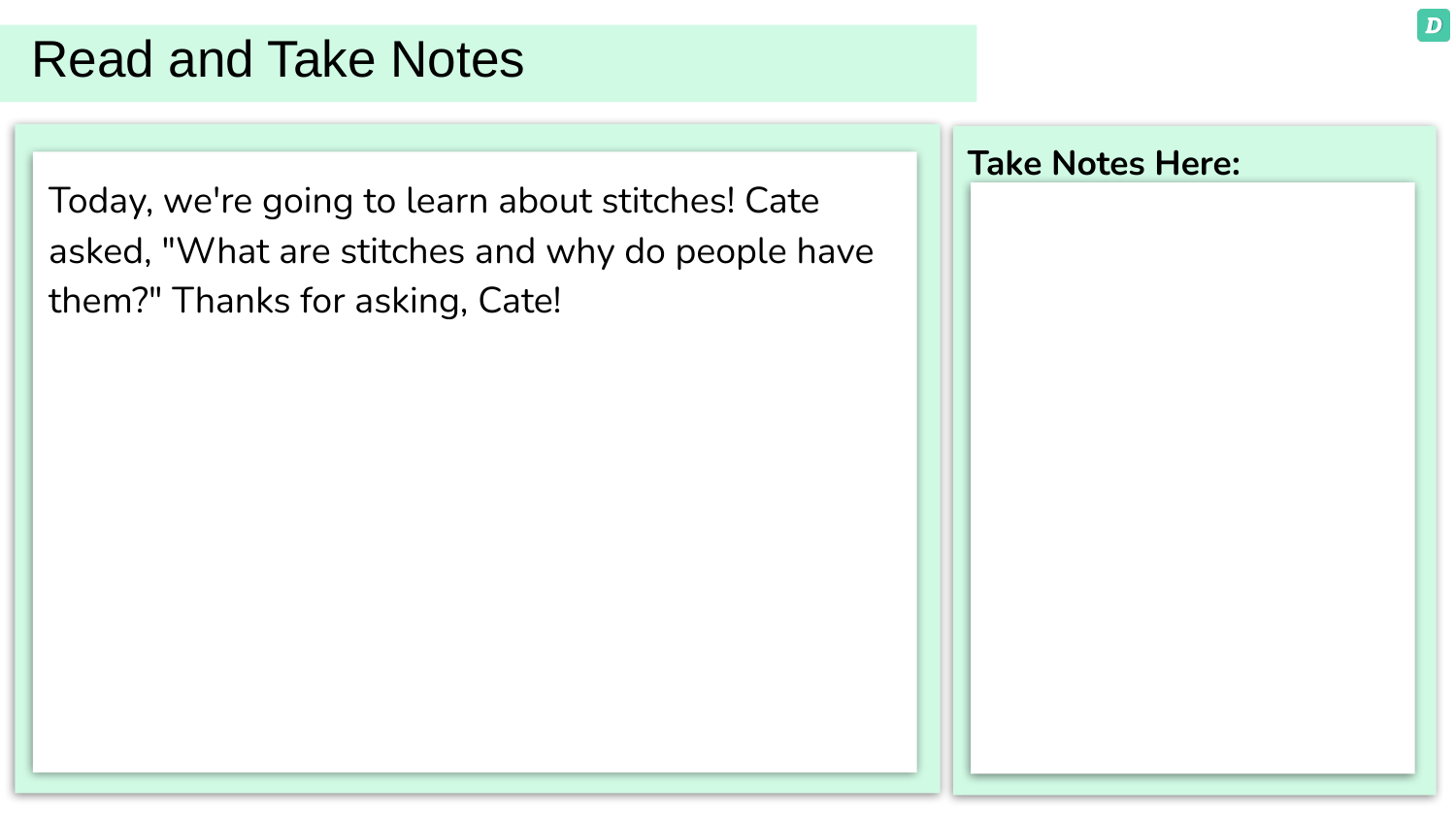

Read and Take Notes
Today, we're going to learn about stitches! Cate asked, "What are stitches and why do people have them?" Thanks for asking, Cate!